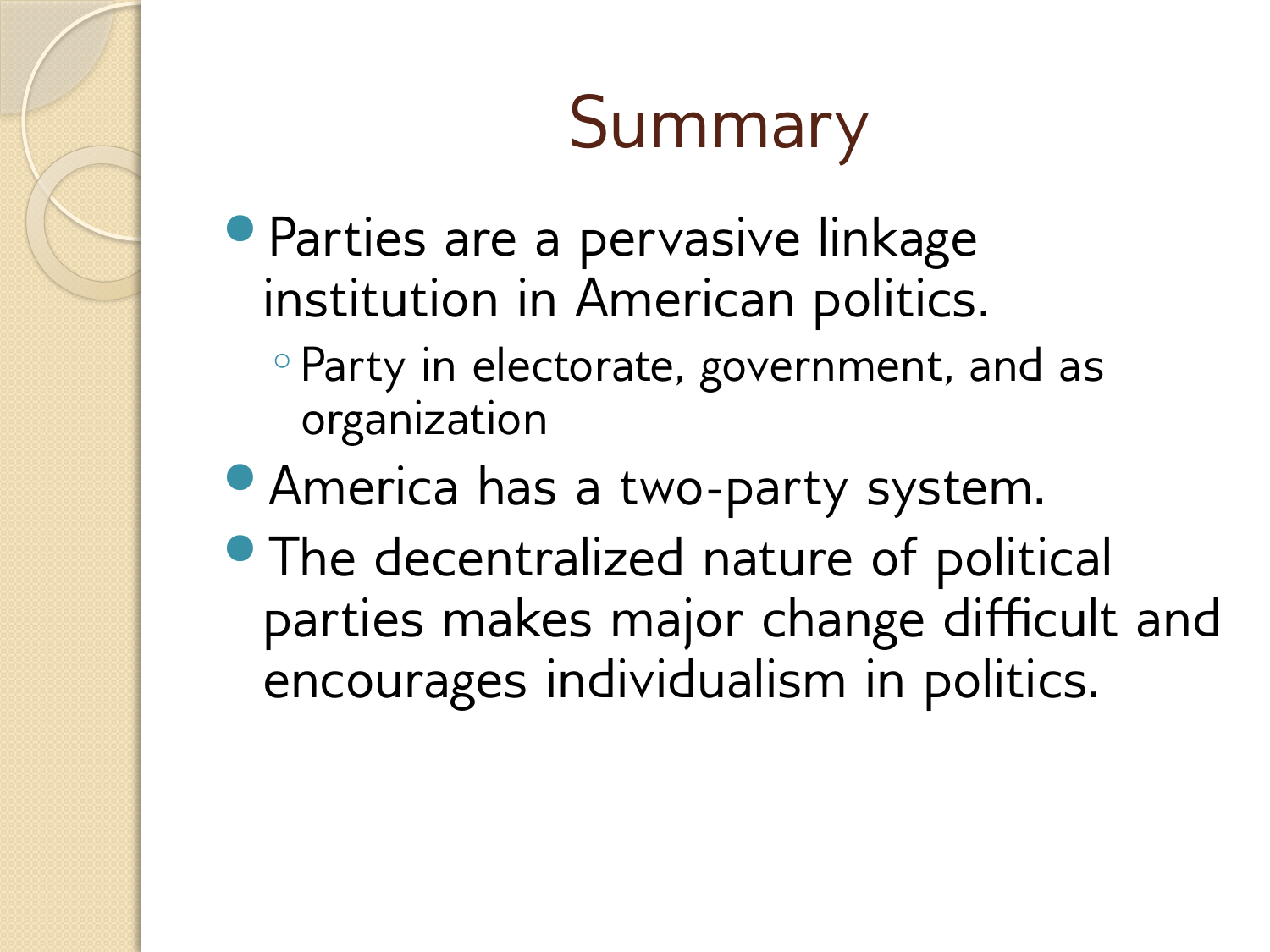

# Summary
Parties are a pervasive linkage institution in American politics.
Party in electorate, government, and as organization
America has a two-party system.
The decentralized nature of political parties makes major change difficult and encourages individualism in politics.